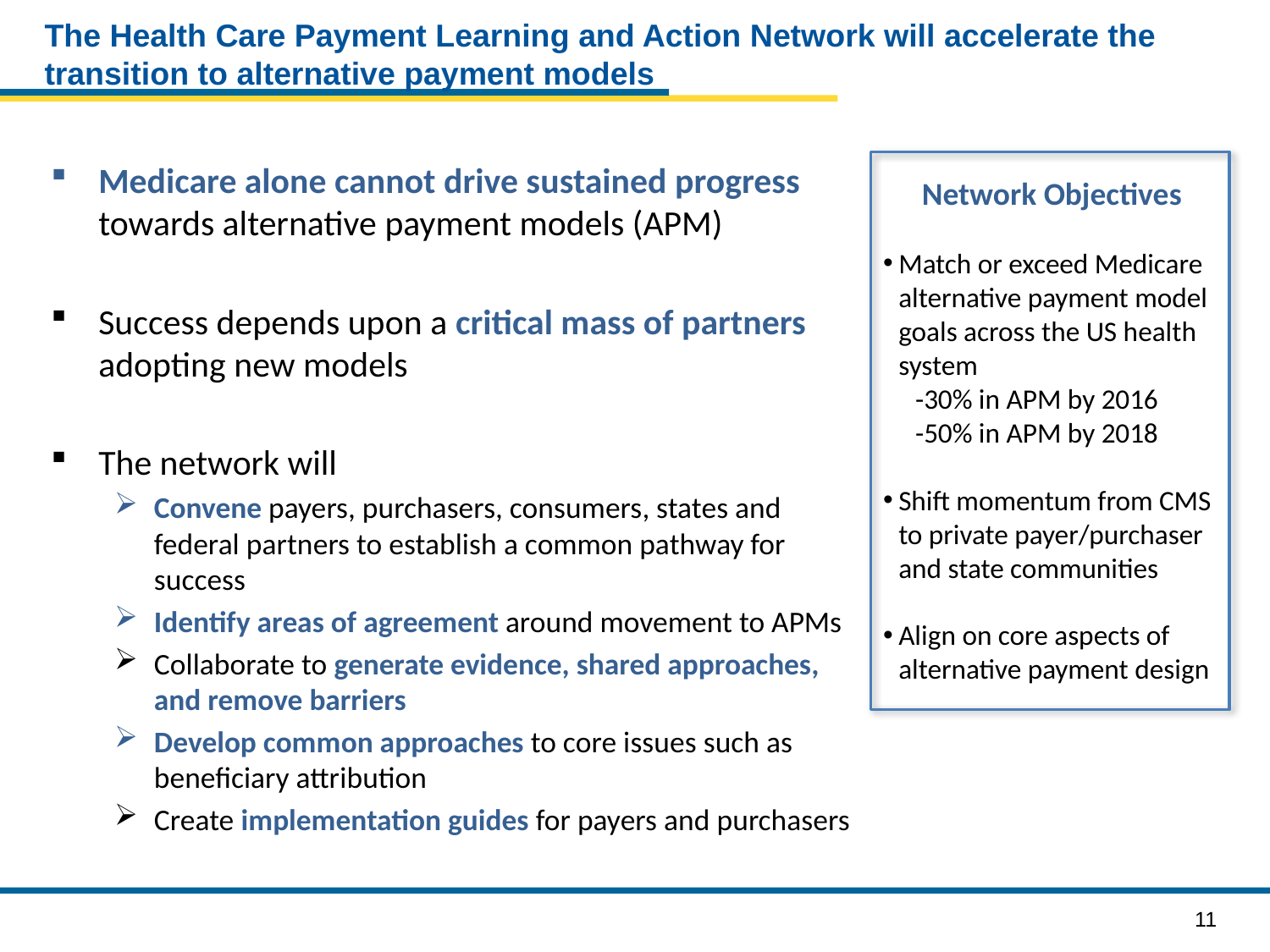

# The Health Care Payment Learning and Action Network will accelerate the transition to alternative payment models
Medicare alone cannot drive sustained progress towards alternative payment models (APM)

Success depends upon a critical mass of partners adopting new models

The network will
Convene payers, purchasers, consumers, states and federal partners to establish a common pathway for success
Identify areas of agreement around movement to APMs
Collaborate to generate evidence, shared approaches, and remove barriers
Develop common approaches to core issues such as beneficiary attribution
Create implementation guides for payers and purchasers

Network Objectives
Match or exceed Medicare alternative payment model goals across the US health system
-30% in APM by 2016
-50% in APM by 2018

Shift momentum from CMS to private payer/purchaser and state communities

Align on core aspects of alternative payment design